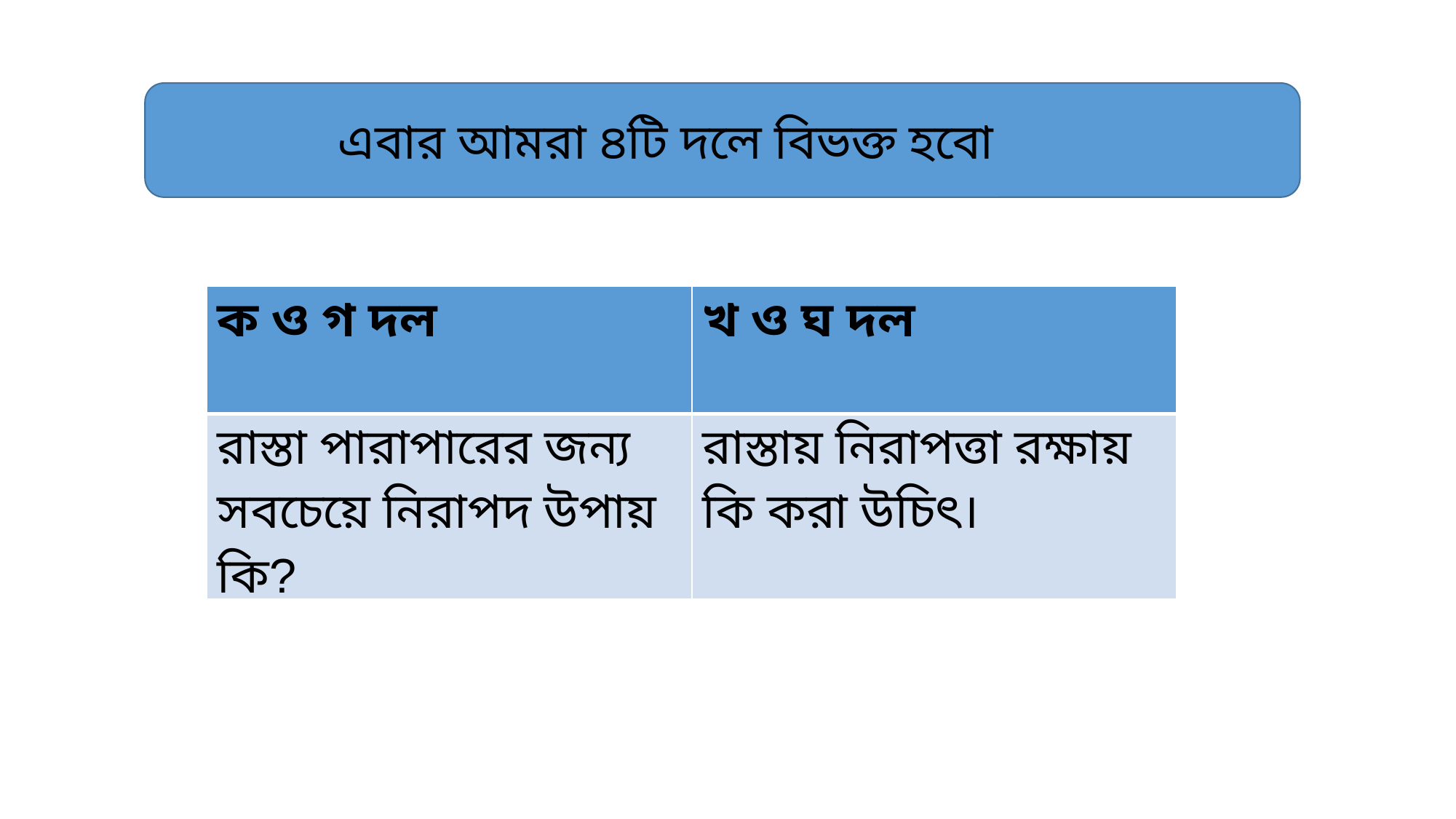

এবার আমরা ৪টি দলে বিভক্ত হবো
| ক ও গ দল | খ ও ঘ দল |
| --- | --- |
| রাস্তা পারাপারের জন্য সবচেয়ে নিরাপদ উপায় কি? | রাস্তায় নিরাপত্তা রক্ষায় কি করা উচিৎ। |